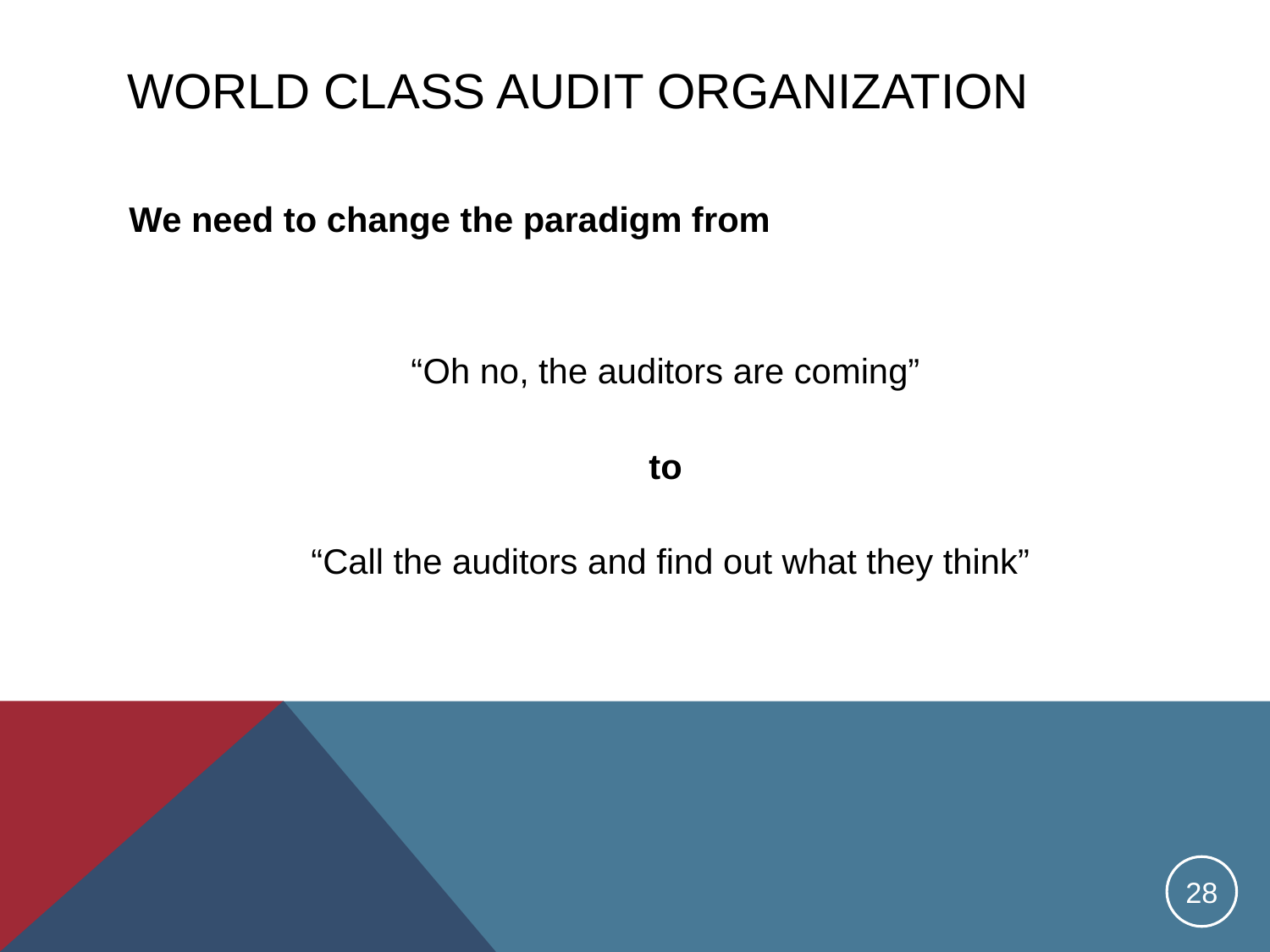

# World Class Audit Organization
We need to change the paradigm from

“Oh no, the auditors are coming”

to

“Call the auditors and find out what they think”
28